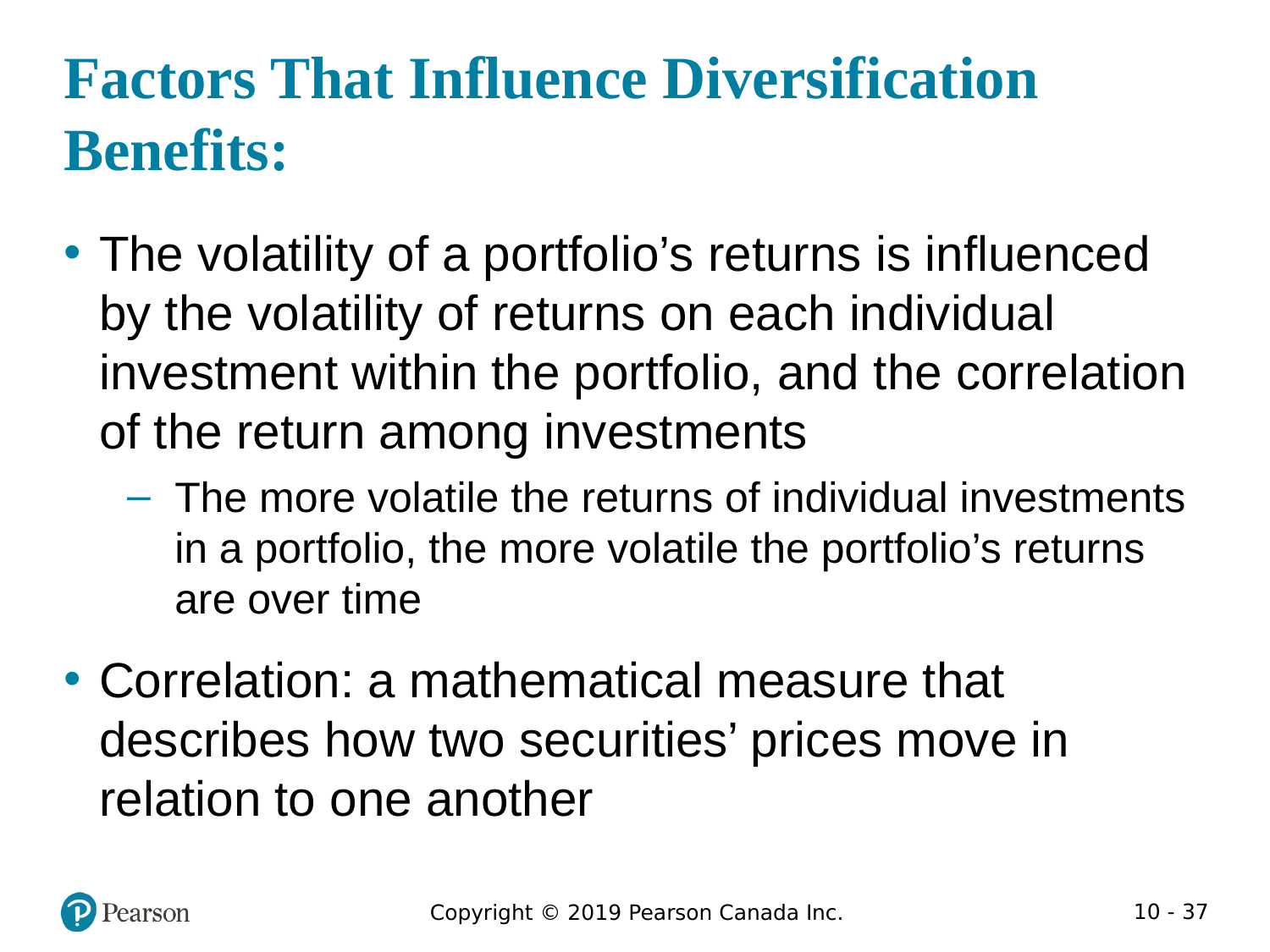

# Factors That Influence Diversification Benefits:
The volatility of a portfolio’s returns is influenced by the volatility of returns on each individual investment within the portfolio, and the correlation of the return among investments
The more volatile the returns of individual investments in a portfolio, the more volatile the portfolio’s returns are over time
Correlation: a mathematical measure that describes how two securities’ prices move in relation to one another